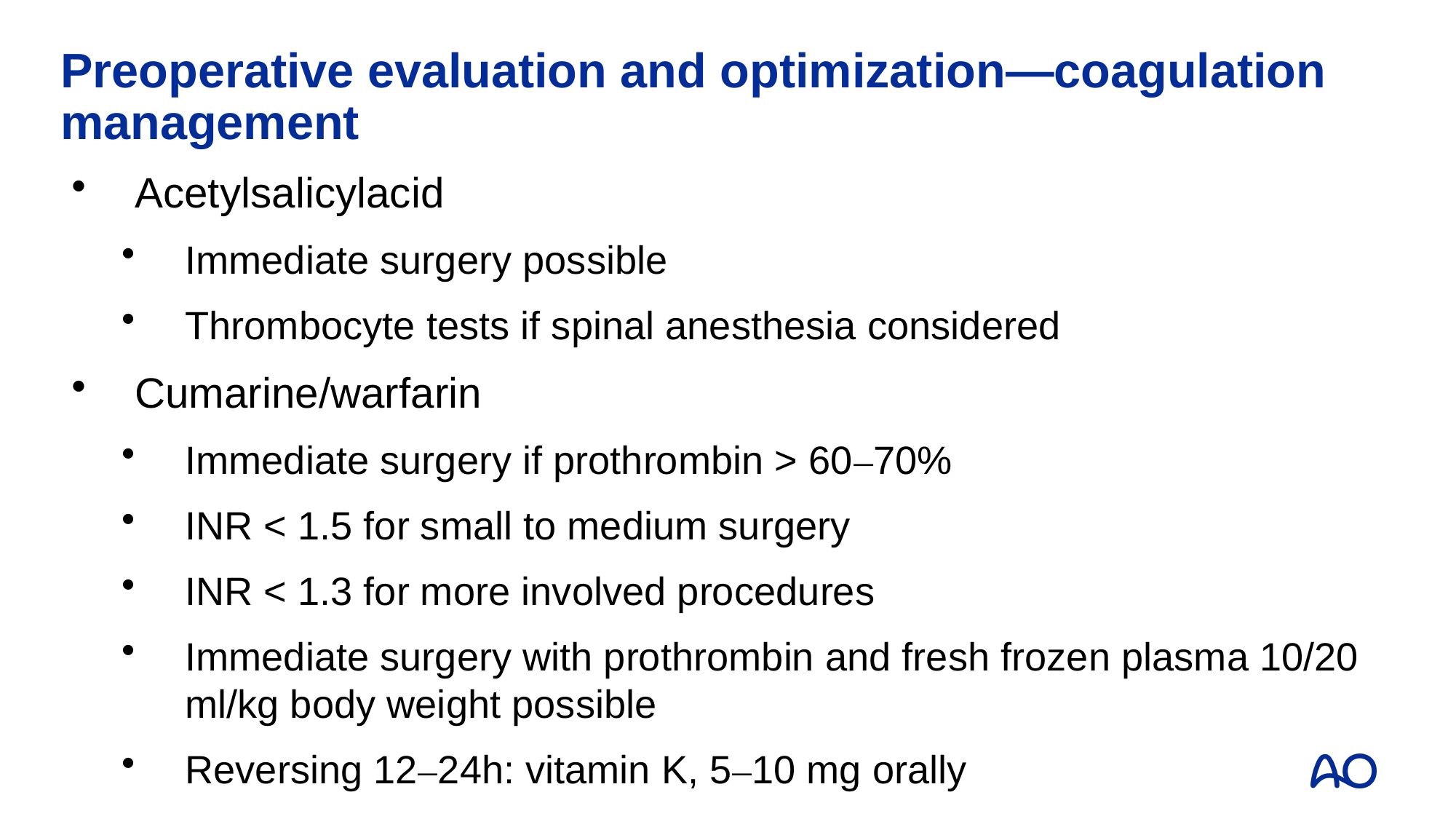

# Preoperative evaluation and optimization—coagulation management
Acetylsalicylacid
Immediate surgery possible
Thrombocyte tests if spinal anesthesia considered
Cumarine/warfarin
Immediate surgery if prothrombin > 60–70%
INR < 1.5 for small to medium surgery
INR < 1.3 for more involved procedures
Immediate surgery with prothrombin and fresh frozen plasma 10/20 ml/kg body weight possible
Reversing 12–24h: vitamin K, 5–10 mg orally